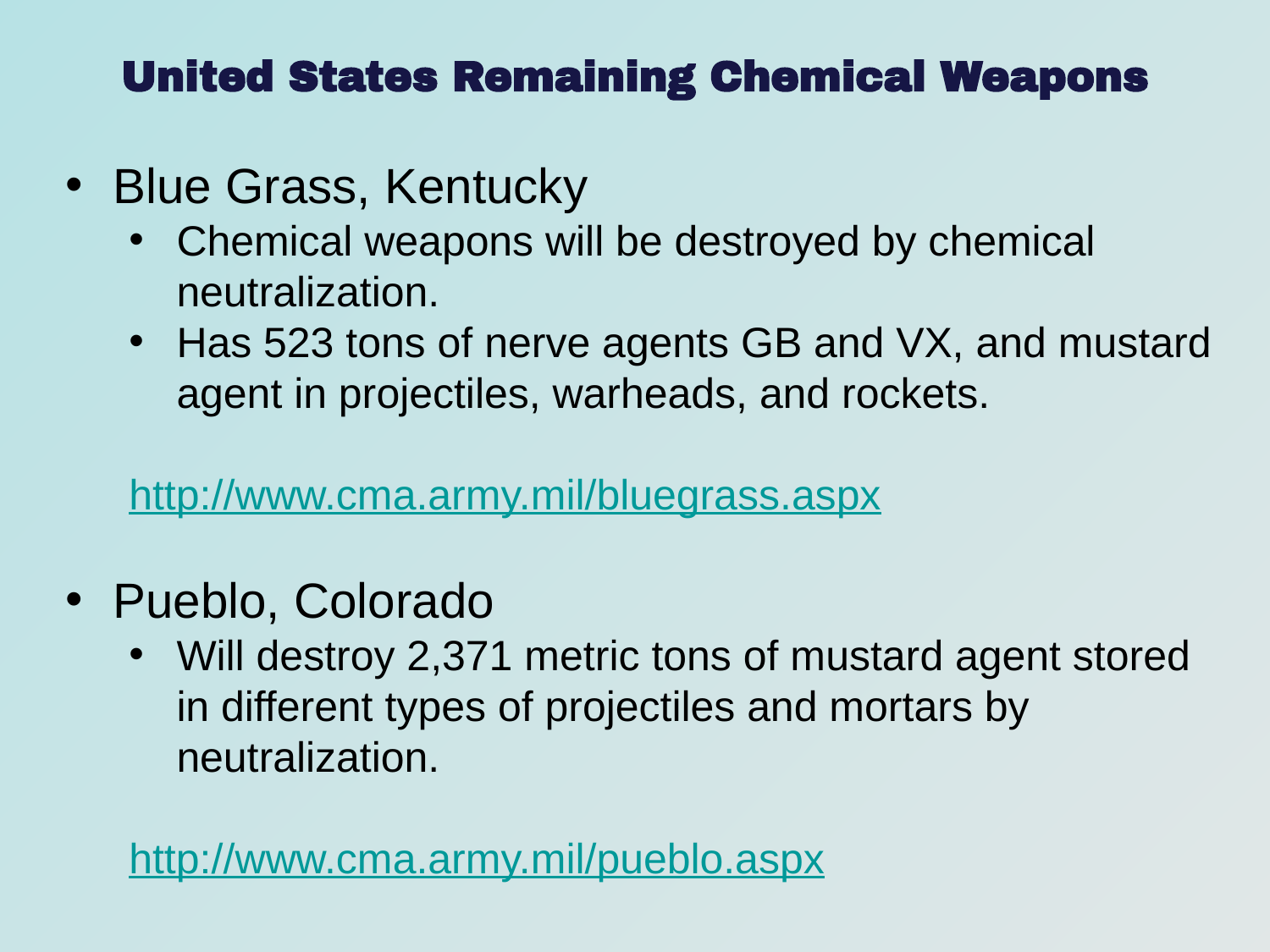

United States Remaining Chemical Weapons
Blue Grass, Kentucky
Chemical weapons will be destroyed by chemical neutralization.
Has 523 tons of nerve agents GB and VX, and mustard agent in projectiles, warheads, and rockets.

http://www.cma.army.mil/bluegrass.aspx

Pueblo, Colorado
Will destroy 2,371 metric tons of mustard agent stored in different types of projectiles and mortars by neutralization.

http://www.cma.army.mil/pueblo.aspx